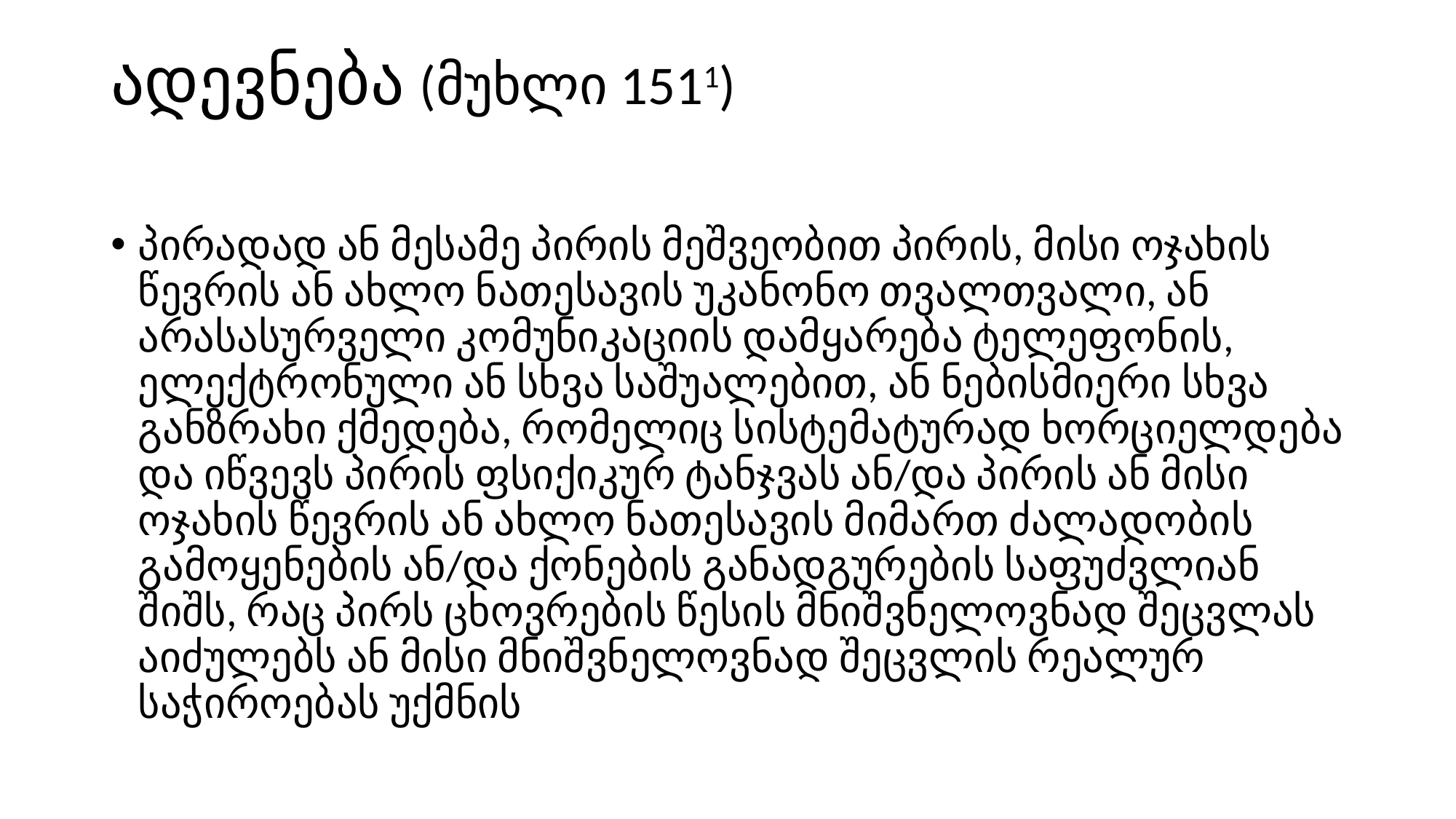

# ადევნება (მუხლი 151​1)
პირადად ან მესამე პირის მეშვეობით პირის, მისი ოჯახის წევრის ან ახლო ნათესავის უკანონო თვალთვალი, ან არასასურველი კომუნიკაციის დამყარება ტელეფონის, ელექტრონული ან სხვა საშუალებით, ან ნებისმიერი სხვა განზრახი ქმედება, რომელიც სისტემატურად ხორციელდება და იწვევს პირის ფსიქიკურ ტანჯვას ან/და პირის ან მისი ოჯახის წევრის ან ახლო ნათესავის მიმართ ძალადობის გამოყენების ან/და ქონების განადგურების საფუძვლიან შიშს, რაც პირს ცხოვრების წესის მნიშვნელოვნად შეცვლას აიძულებს ან მისი მნიშვნელოვნად შეცვლის რეალურ საჭიროებას უქმნის